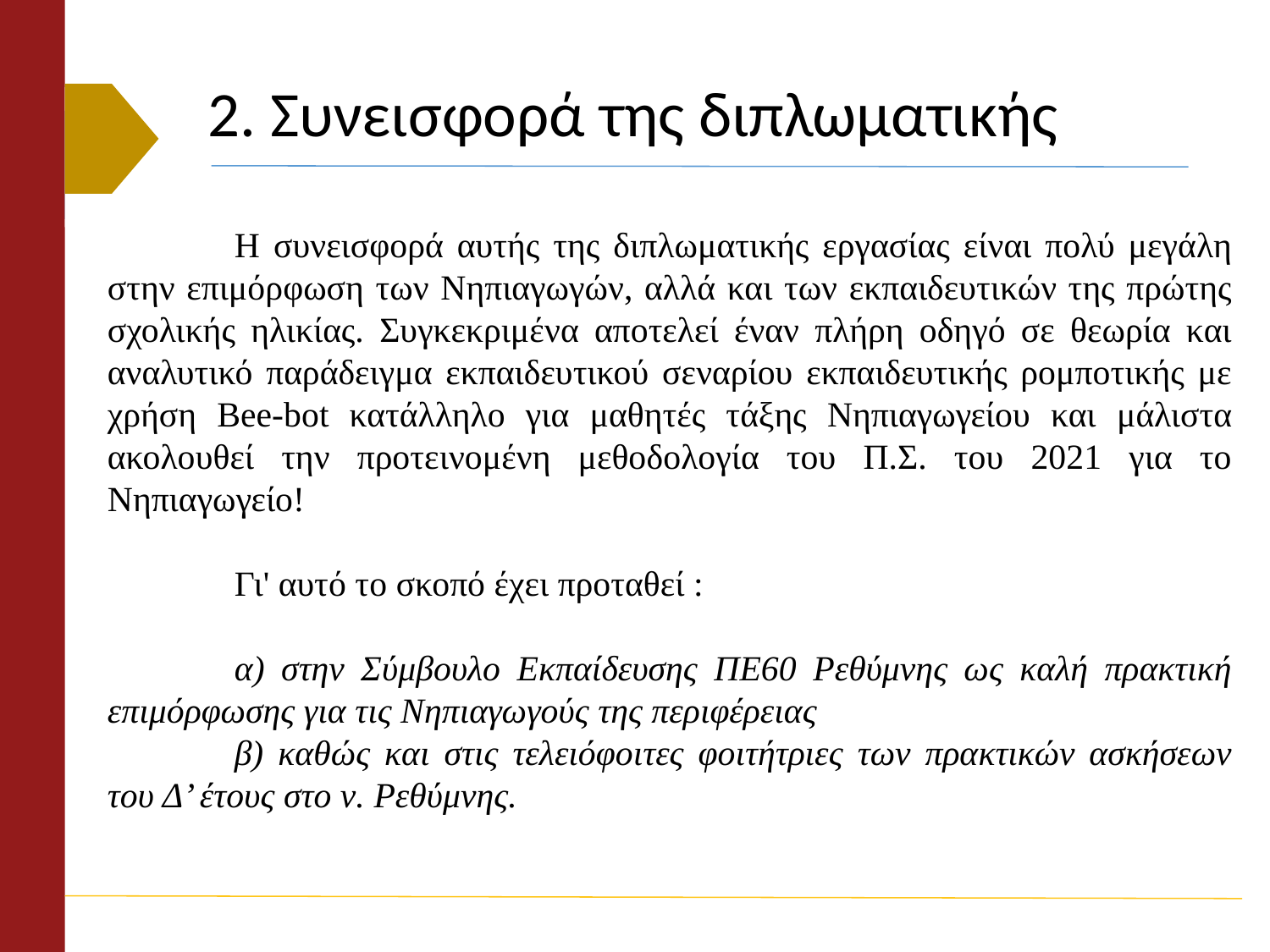

# 2. Συνεισφορά της διπλωματικής
	Η συνεισφορά αυτής της διπλωματικής εργασίας είναι πολύ μεγάλη στην επιμόρφωση των Νηπιαγωγών, αλλά και των εκπαιδευτικών της πρώτης σχολικής ηλικίας. Συγκεκριμένα αποτελεί έναν πλήρη οδηγό σε θεωρία και αναλυτικό παράδειγμα εκπαιδευτικού σεναρίου εκπαιδευτικής ρομποτικής με χρήση Bee-bot κατάλληλο για μαθητές τάξης Νηπιαγωγείου και μάλιστα ακολουθεί την προτεινομένη μεθοδολογία του Π.Σ. του 2021 για το Νηπιαγωγείο!

	Γι' αυτό το σκοπό έχει προταθεί :

	α) στην Σύμβουλο Εκπαίδευσης ΠΕ60 Ρεθύμνης ως καλή πρακτική επιμόρφωσης για τις Νηπιαγωγούς της περιφέρειας
	β) καθώς και στις τελειόφοιτες φοιτήτριες των πρακτικών ασκήσεων του Δ’ έτους στο ν. Ρεθύμνης.